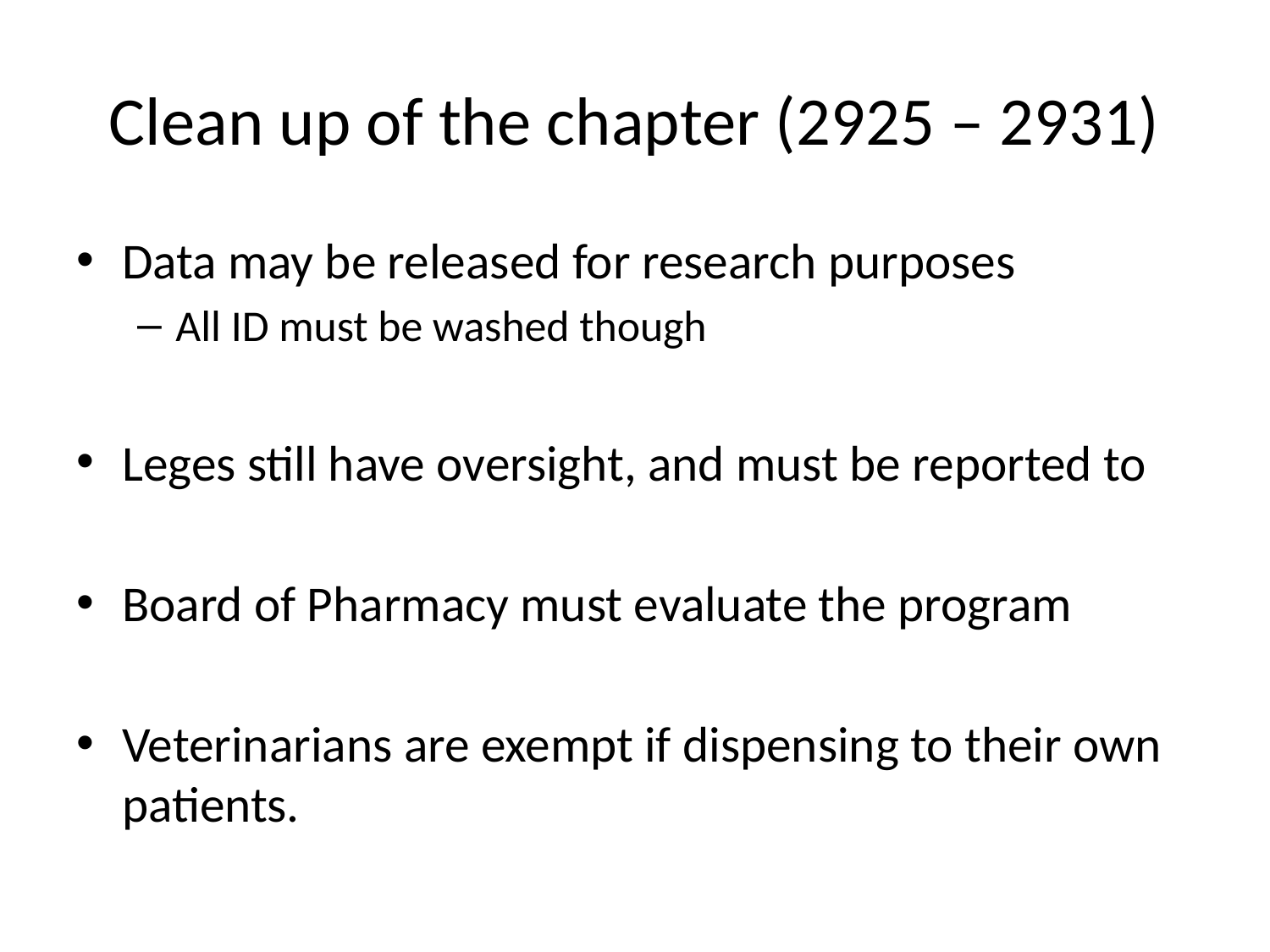

# Clean up of the chapter (2925 – 2931)
Data may be released for research purposes
All ID must be washed though

Leges still have oversight, and must be reported to

Board of Pharmacy must evaluate the program

Veterinarians are exempt if dispensing to their own patients.